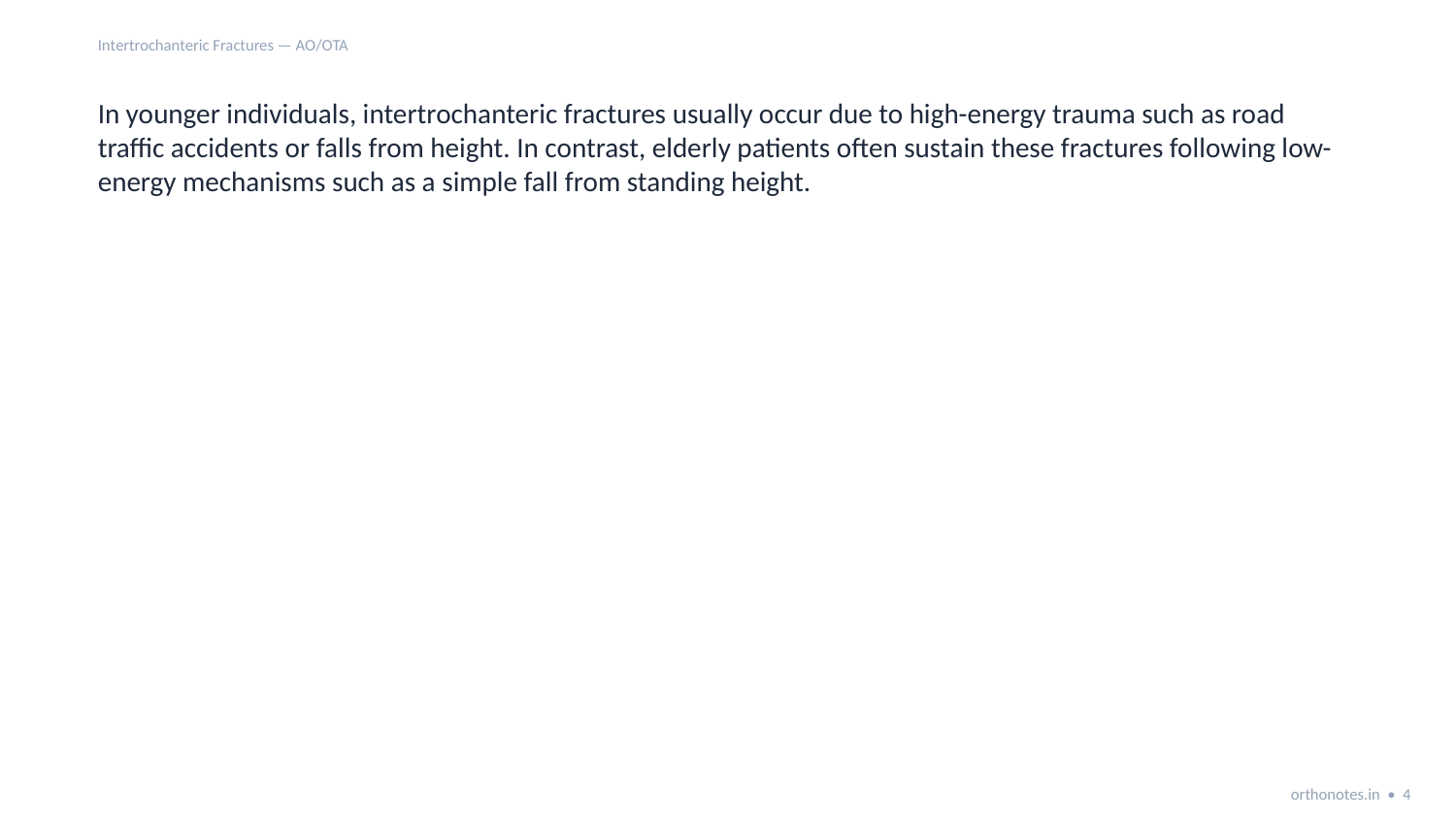

Intertrochanteric Fractures — AO/OTA
In younger individuals, intertrochanteric fractures usually occur due to high-energy trauma such as road traffic accidents or falls from height. In contrast, elderly patients often sustain these fractures following low-energy mechanisms such as a simple fall from standing height.
orthonotes.in  •  4